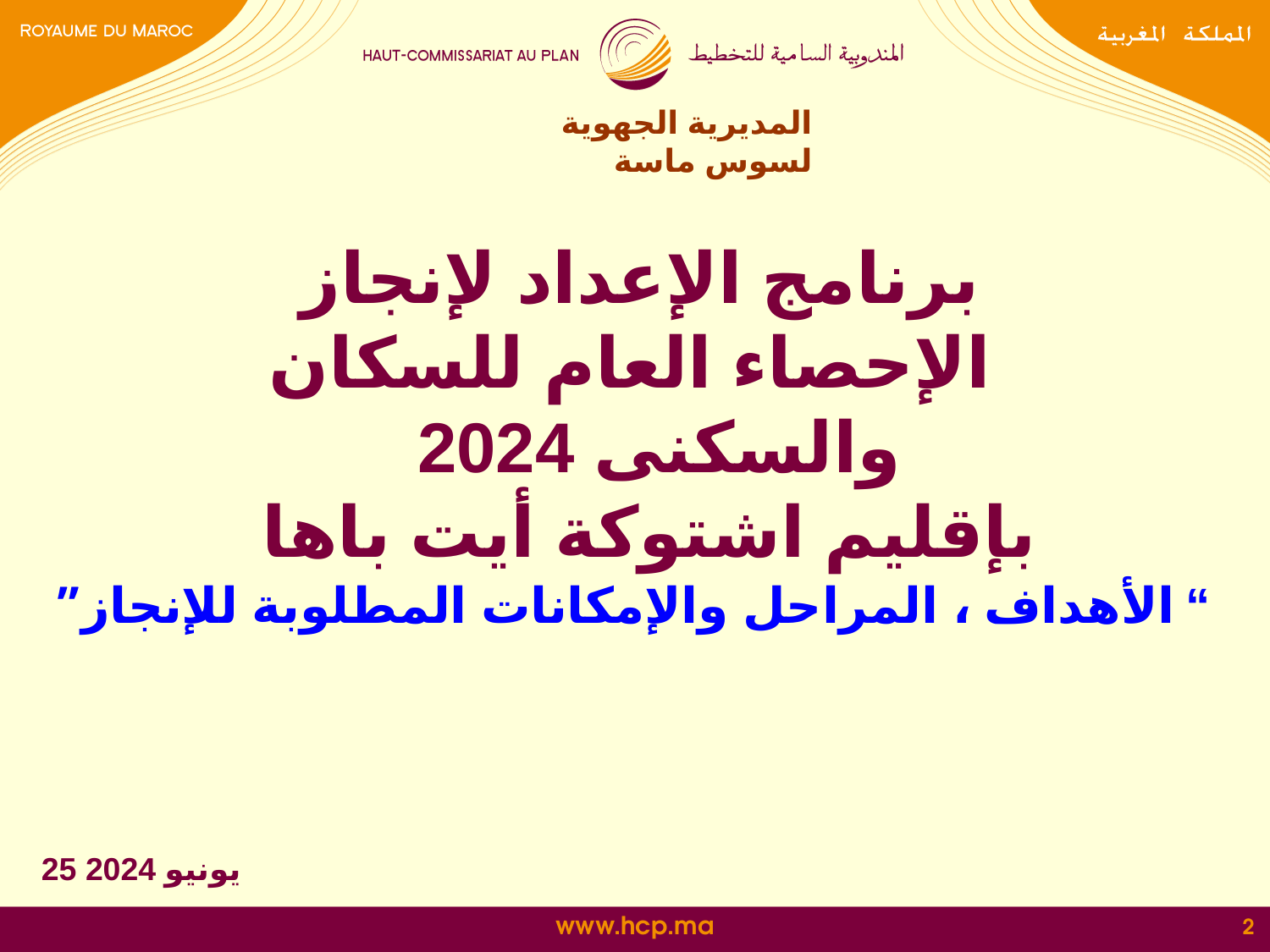

المديرية الجهوية لسوس ماسة
برنامج الإعداد لإنجاز
 الإحصاء العام للسكان والسكنى 2024
بإقليم اشتوكة أيت باها

”الأهداف ، المراحل والإمكانات المطلوبة للإنجاز“

 25 يونيو 2024
2